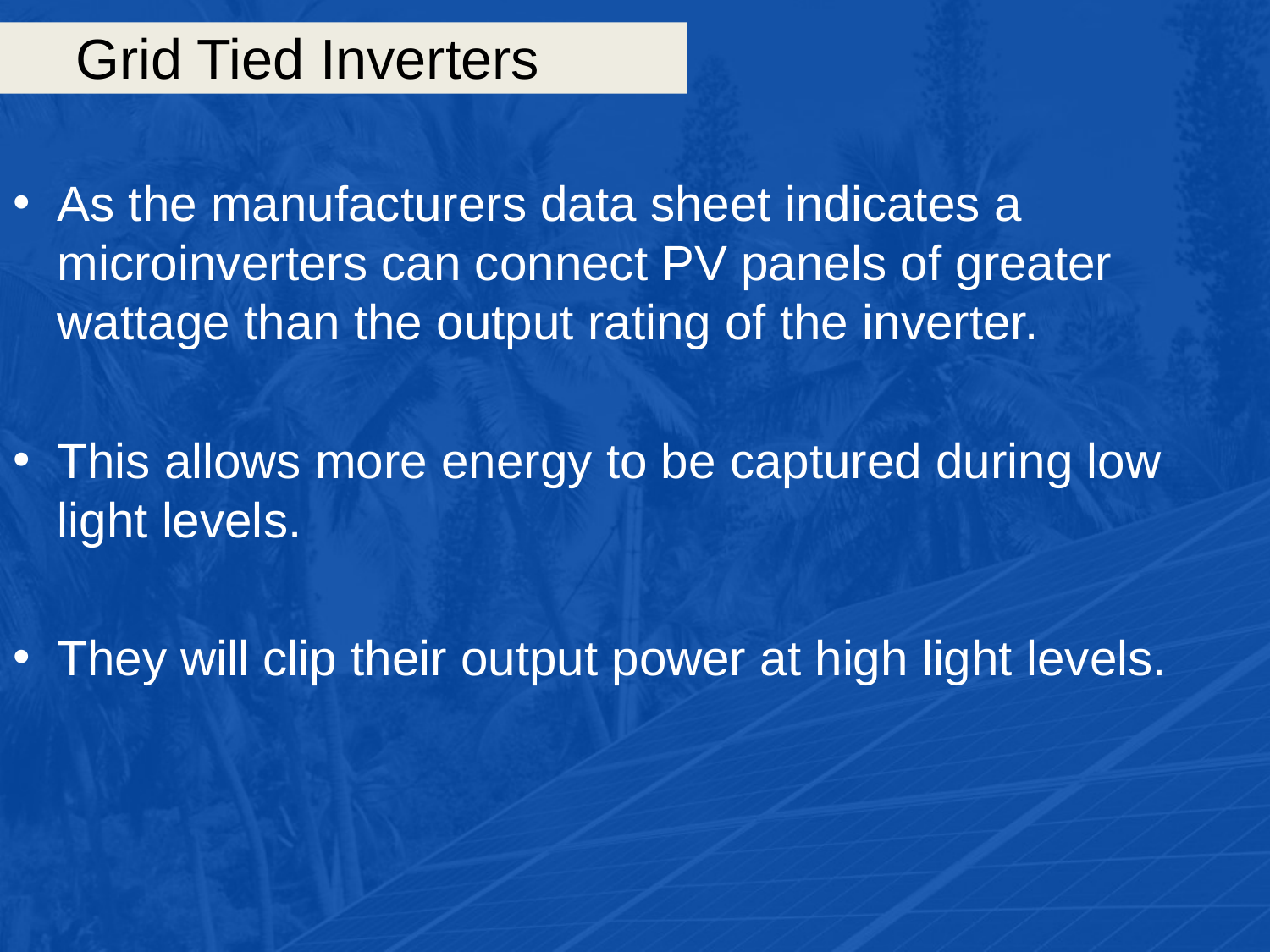

# Grid Tied Inverters
As the manufacturers data sheet indicates a microinverters can connect PV panels of greater wattage than the output rating of the inverter.

This allows more energy to be captured during low light levels.

They will clip their output power at high light levels.